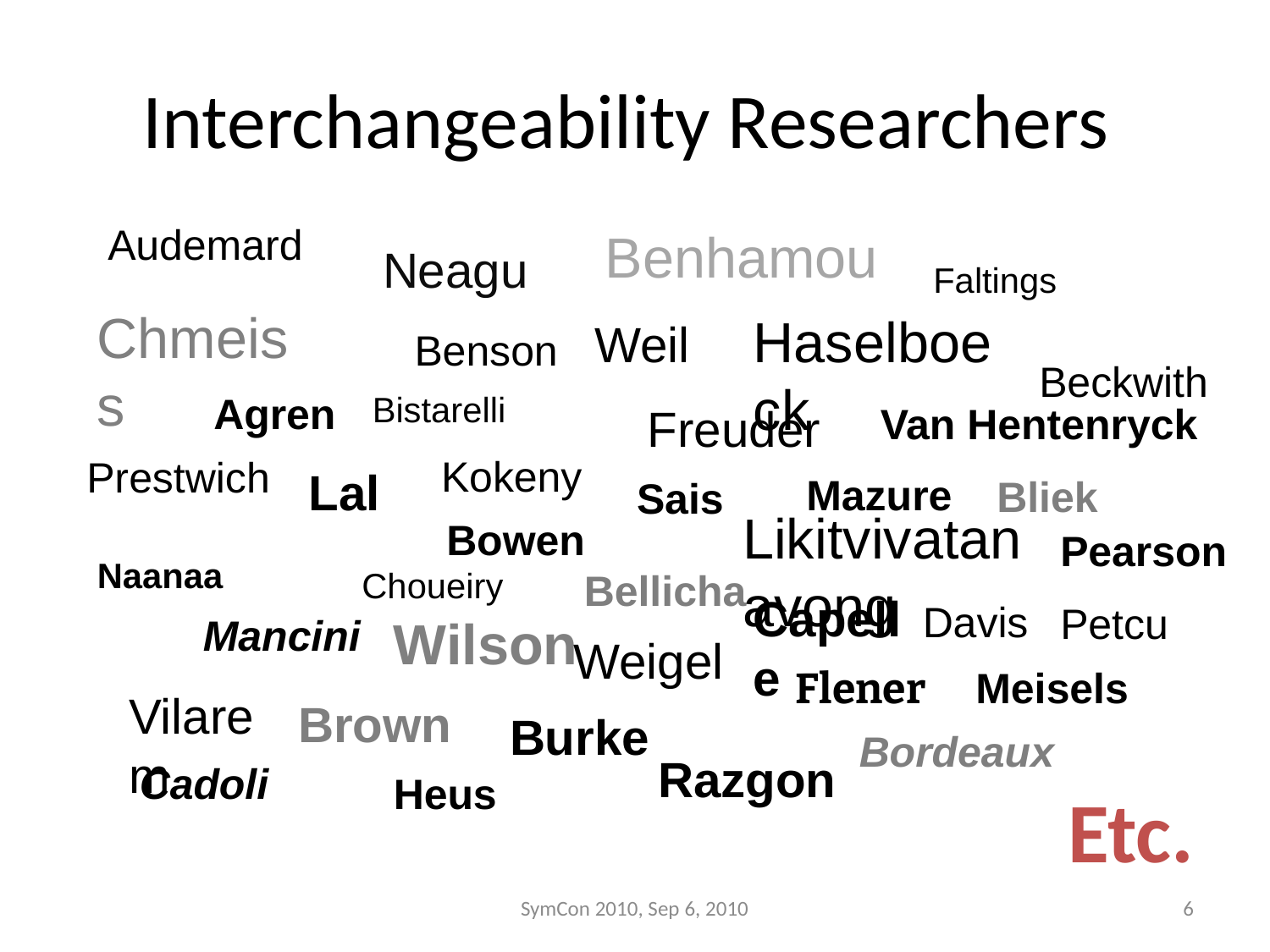

# Interchangeability Researchers
Audemard
Benhamou
Neagu
Faltings
Chmeiss
Haselboeck
Weil
Benson
Beckwith
Agren
Bistarelli
Freuder
Van Hentenryck
Kokeny
Prestwich
Lal
Mazure
Bliek
Sais
Likitvivatanavong
Bowen
Pearson

Naanaa
Choueiry
Bellicha
Capelle
Davis
Petcu
Wilson
Mancini
Weigel
Flener
Meisels
Vilarem
Brown
Burke
Bordeaux
Razgon
Cadoli
Heus
Etc.
SymCon 2010, Sep 6, 2010
6